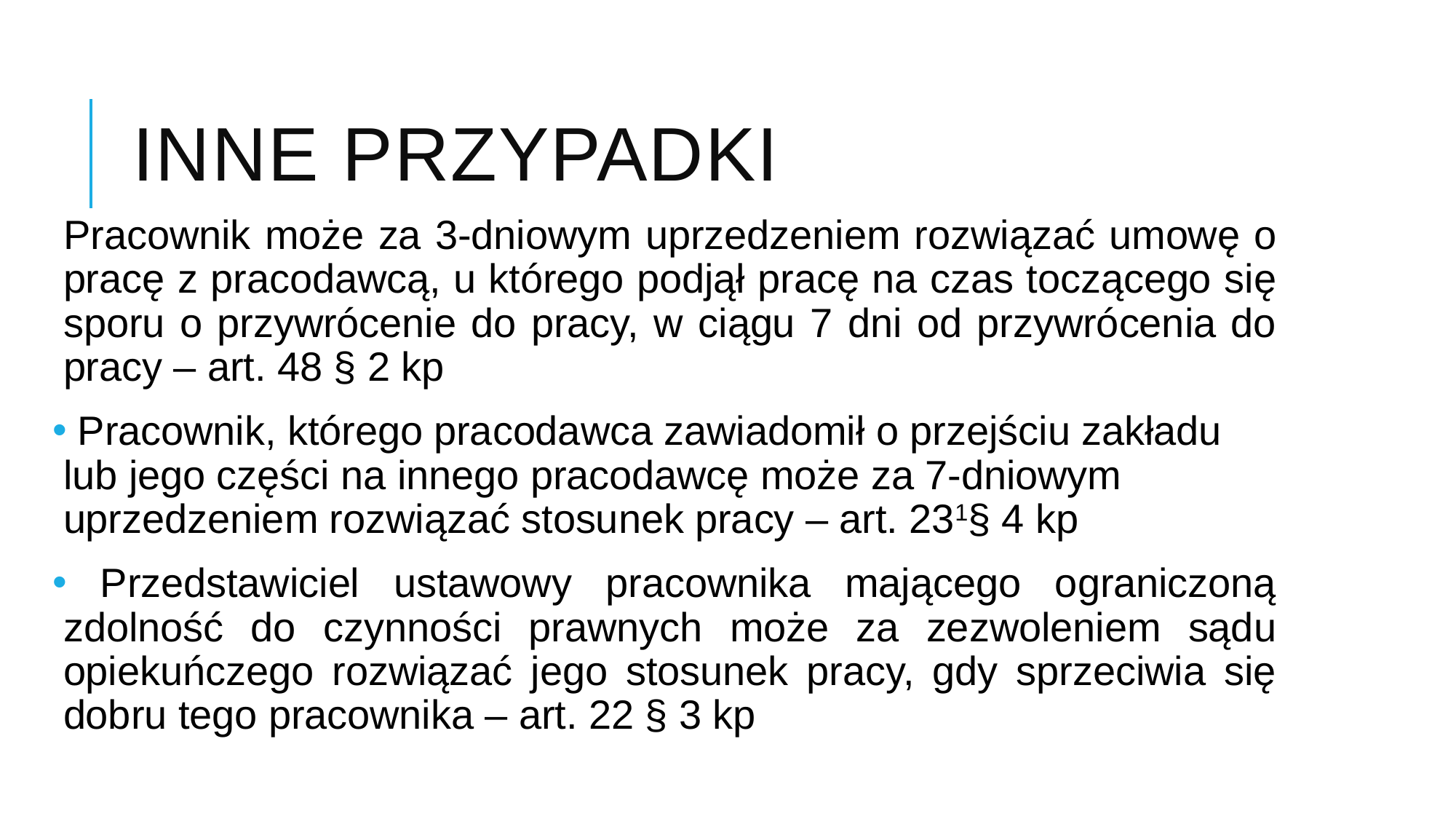

# Inne przypadki
Pracownik może za 3-dniowym uprzedzeniem rozwiązać umowę o pracę z pracodawcą, u którego podjął pracę na czas toczącego się sporu o przywrócenie do pracy, w ciągu 7 dni od przywrócenia do pracy – art. 48 § 2 kp
 Pracownik, którego pracodawca zawiadomił o przejściu zakładu lub jego części na innego pracodawcę może za 7-dniowym uprzedzeniem rozwiązać stosunek pracy – art. 231§ 4 kp
 Przedstawiciel ustawowy pracownika mającego ograniczoną zdolność do czynności prawnych może za zezwoleniem sądu opiekuńczego rozwiązać jego stosunek pracy, gdy sprzeciwia się dobru tego pracownika – art. 22 § 3 kp